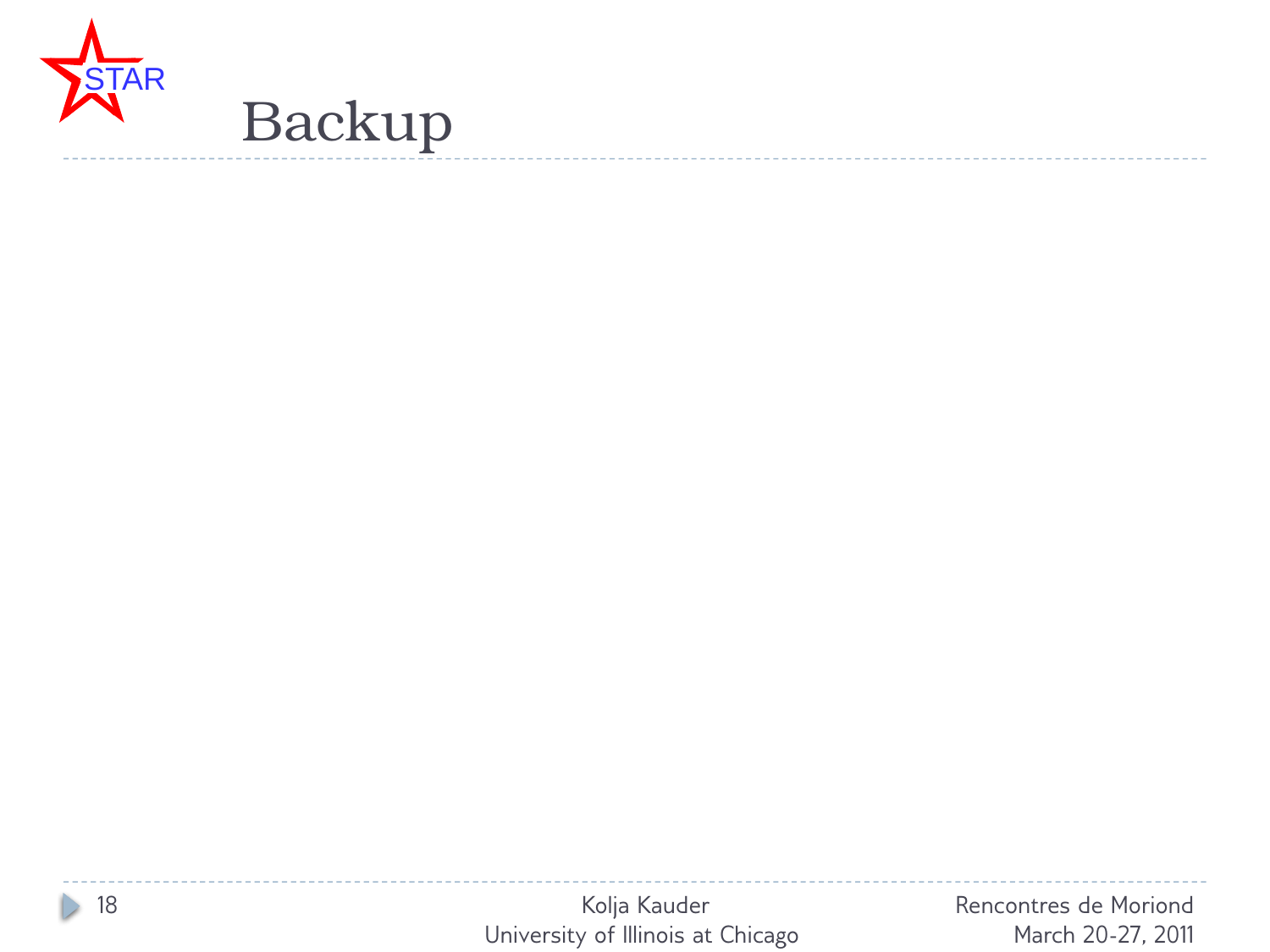

# Backup
18
Kolja Kauder
University of Illinois at Chicago
Rencontres de Moriond March 20-27, 2011